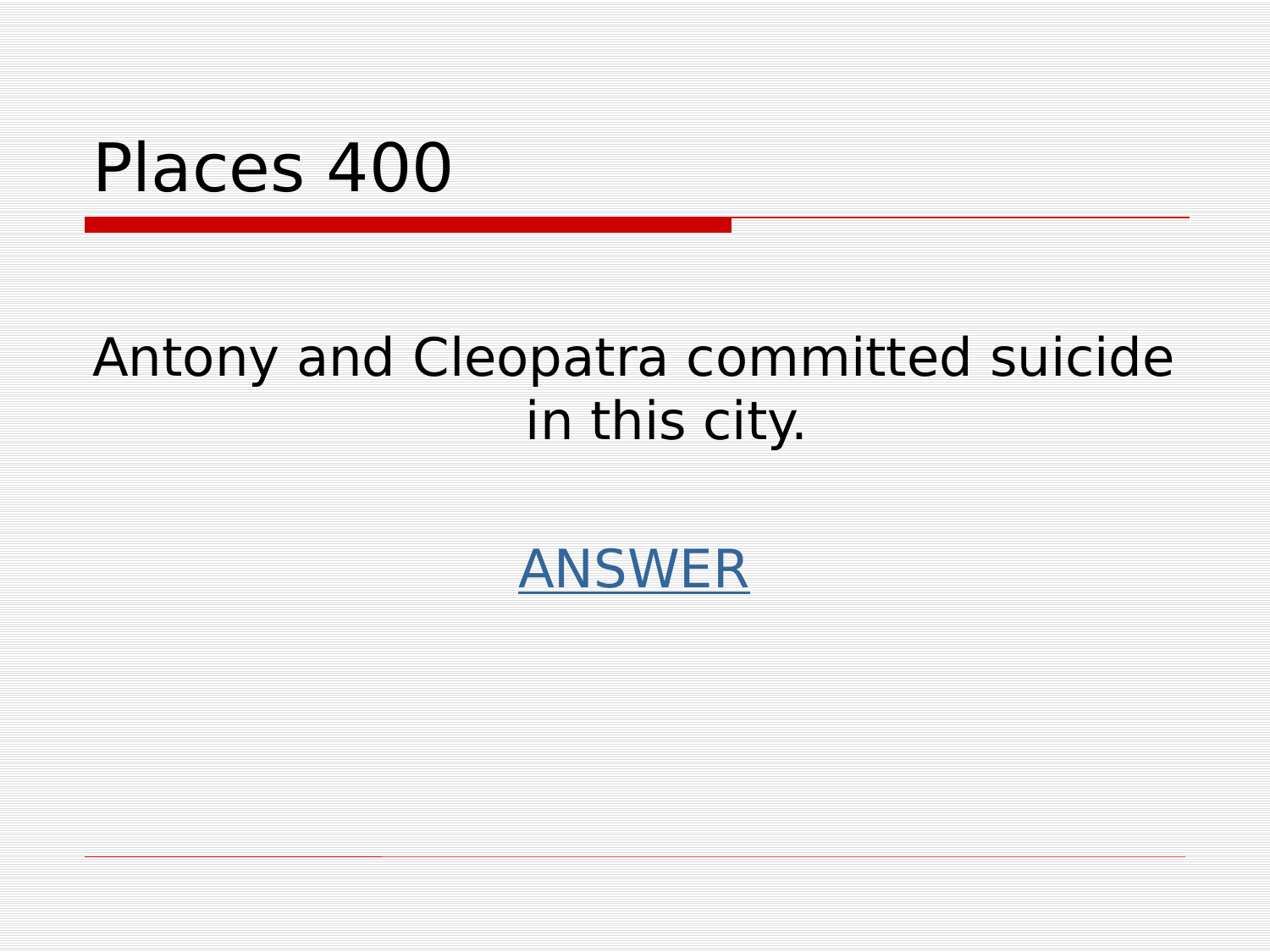

# Places 400

Antony and Cleopatra committed suicide in this city.

ANSWER